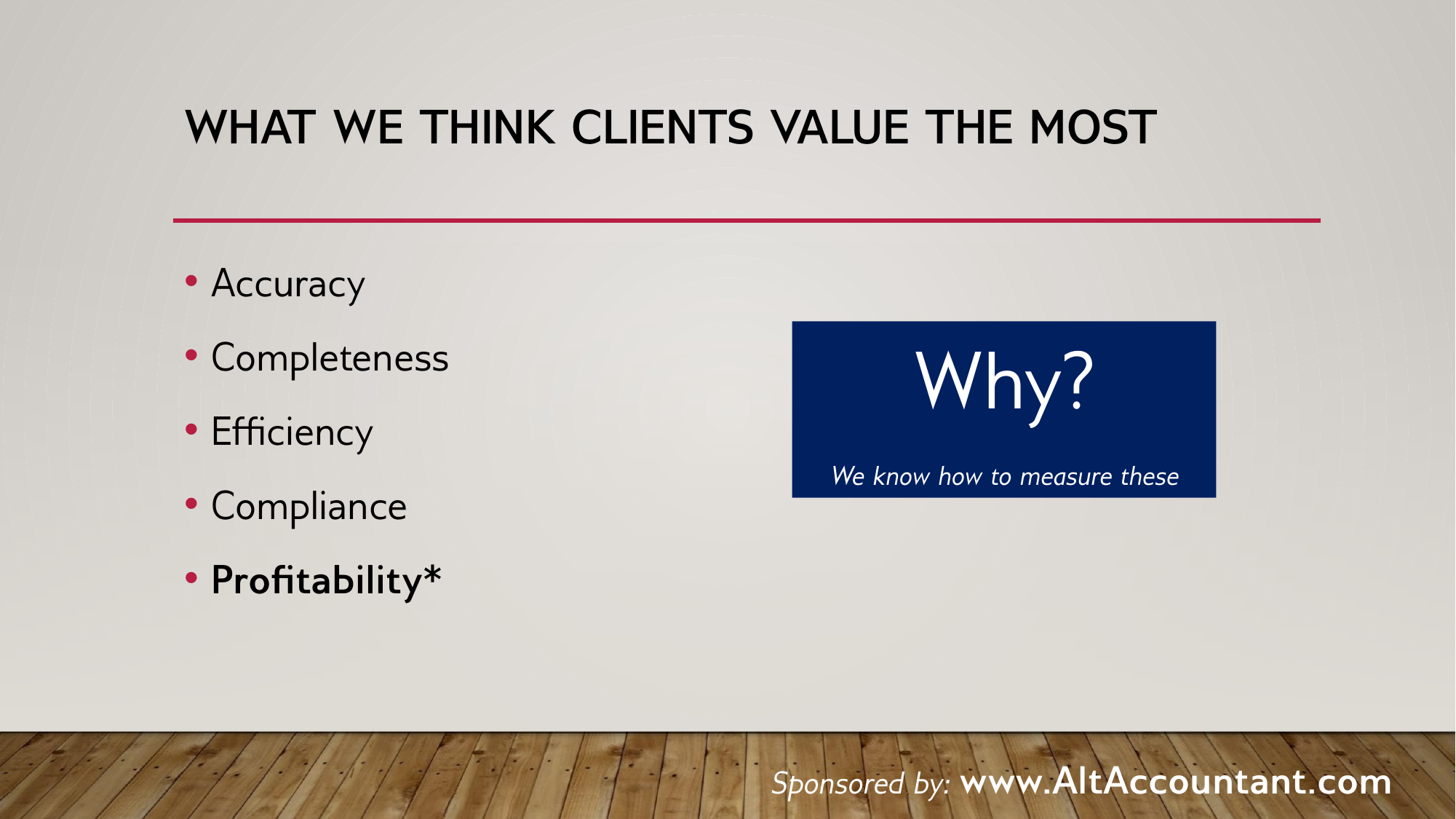

# WHAT WE THINK CLIENTS VALUE THE MOST
Accuracy
Completeness
Efficiency
Compliance
Profitability*
Why?

We know how to measure these
Sponsored by: www.AltAccountant.com